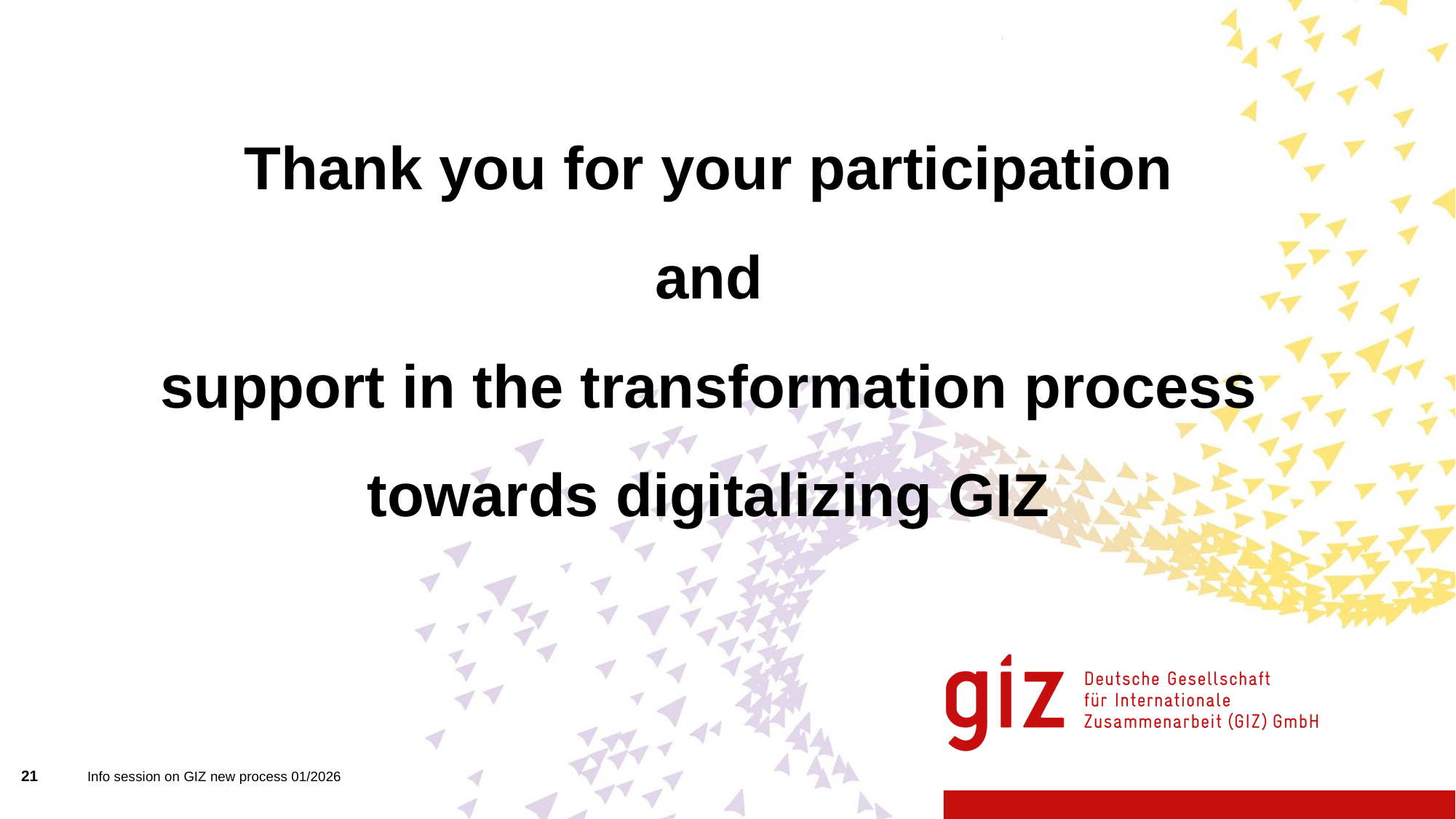

Thank you for your participation
and
support in the transformation process towards digitalizing GIZ
21
Info session on GIZ new process 01/2026